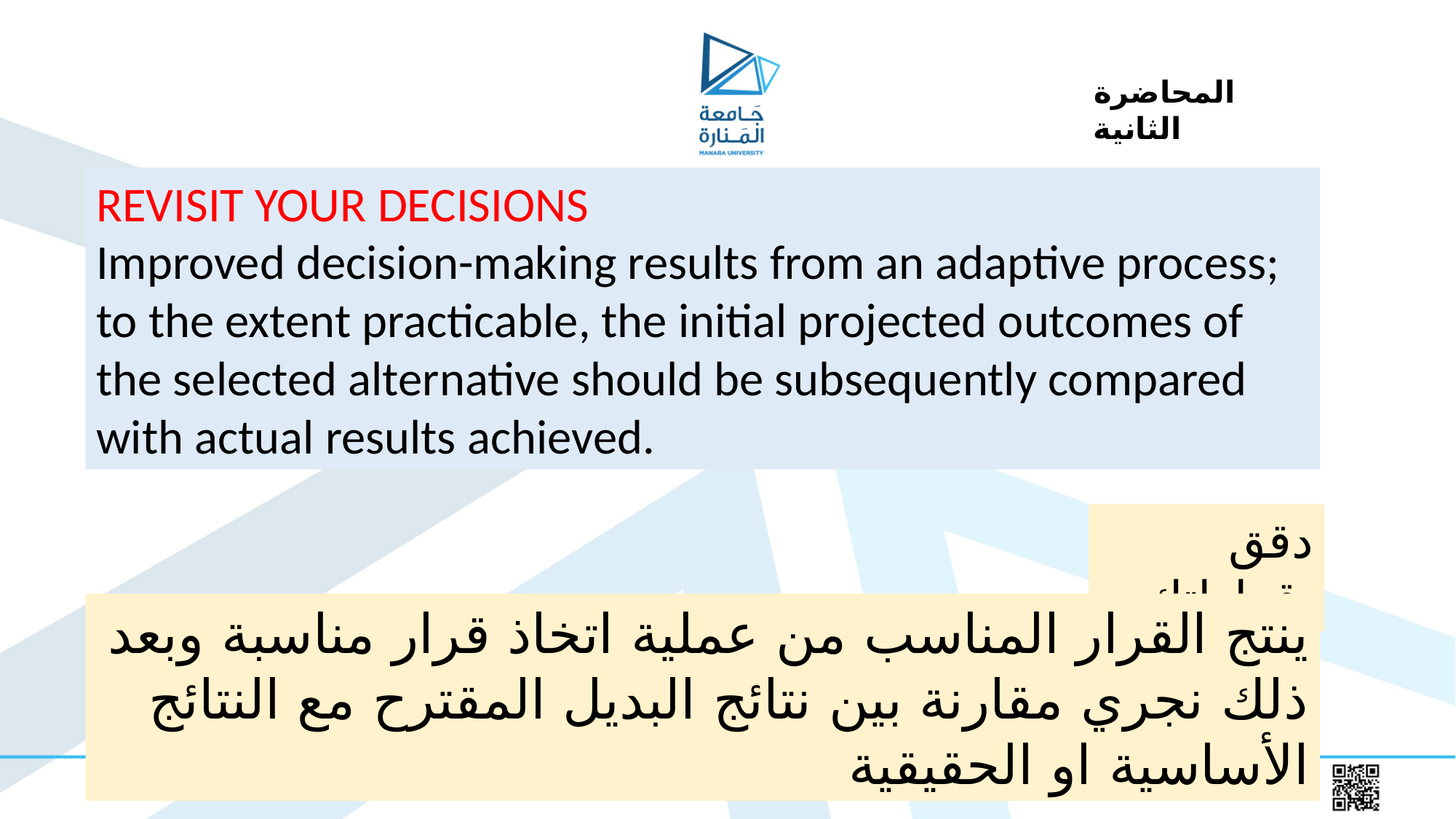

المحاضرة الثانية
REVISIT YOUR DECISIONS
Improved decision-making results from an adaptive process; to the extent practicable, the initial projected outcomes of the selected alternative should be subsequently compared with actual results achieved.
  دقق قراراتك
ينتج القرار المناسب من عملية اتخاذ قرار مناسبة وبعد ذلك نجري مقارنة بين نتائج البديل المقترح مع النتائج الأساسية او الحقيقية